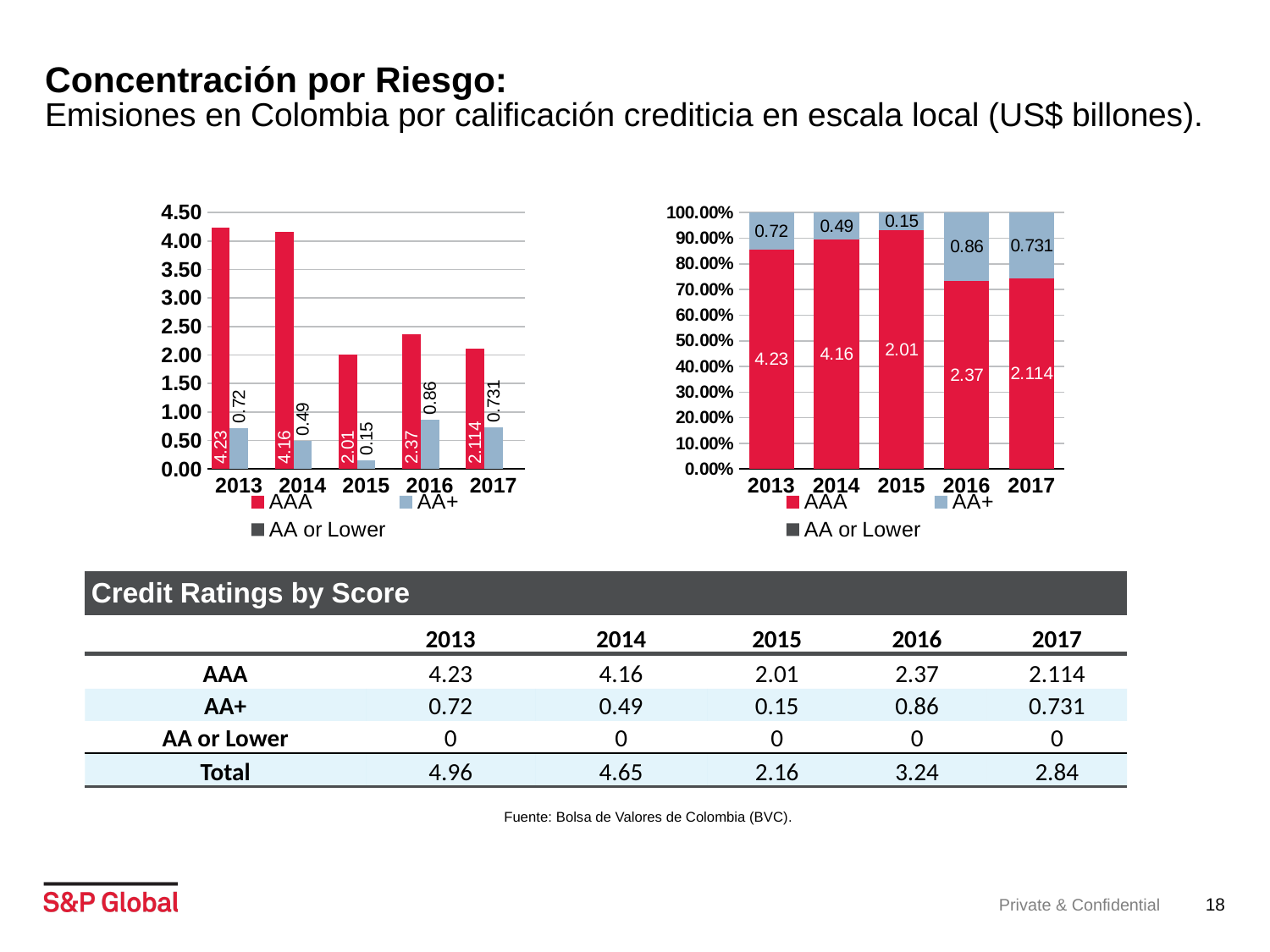

# Concentración por Riesgo: Emisiones en Colombia por calificación crediticia en escala local (US$ billones).

### Chart

| Category | AAA | AA+ | AA or Lower |
|---|---|---|---|
| 2013 | 4.23 | 0.72 | 0.0 |
| 2014 | 4.16 | 0.49 | 0.0 |
| 2015 | 2.01 | 0.15 | 0.0 |
| 2016 | 2.37 | 0.86 | 0.0 |
| 2017 | 2.114 | 0.731 | None |

### Chart

| Category | AAA | AA+ | AA or Lower |
|---|---|---|---|
| 2013 | 4.23 | 0.72 | 0.0 |
| 2014 | 4.16 | 0.49 | 0.0 |
| 2015 | 2.01 | 0.15 | 0.0 |
| 2016 | 2.37 | 0.86 | 0.0 |
| 2017 | 2.114 | 0.731 | 0.0 |
| Credit Ratings by Score |  |  |  |  |  |
| --- | --- | --- | --- | --- | --- |
|  | 2013 | 2014 | 2015 | 2016 | 2017 |
| AAA | 4.23 | 4.16 | 2.01 | 2.37 | 2.114 |
| AA+ | 0.72 | 0.49 | 0.15 | 0.86 | 0.731 |
| AA or Lower | 0 | 0 | 0 | 0 | 0 |
| Total | 4.96 | 4.65 | 2.16 | 3.24 | 2.84 |
Fuente: Bolsa de Valores de Colombia (BVC).
18
Private & Confidential